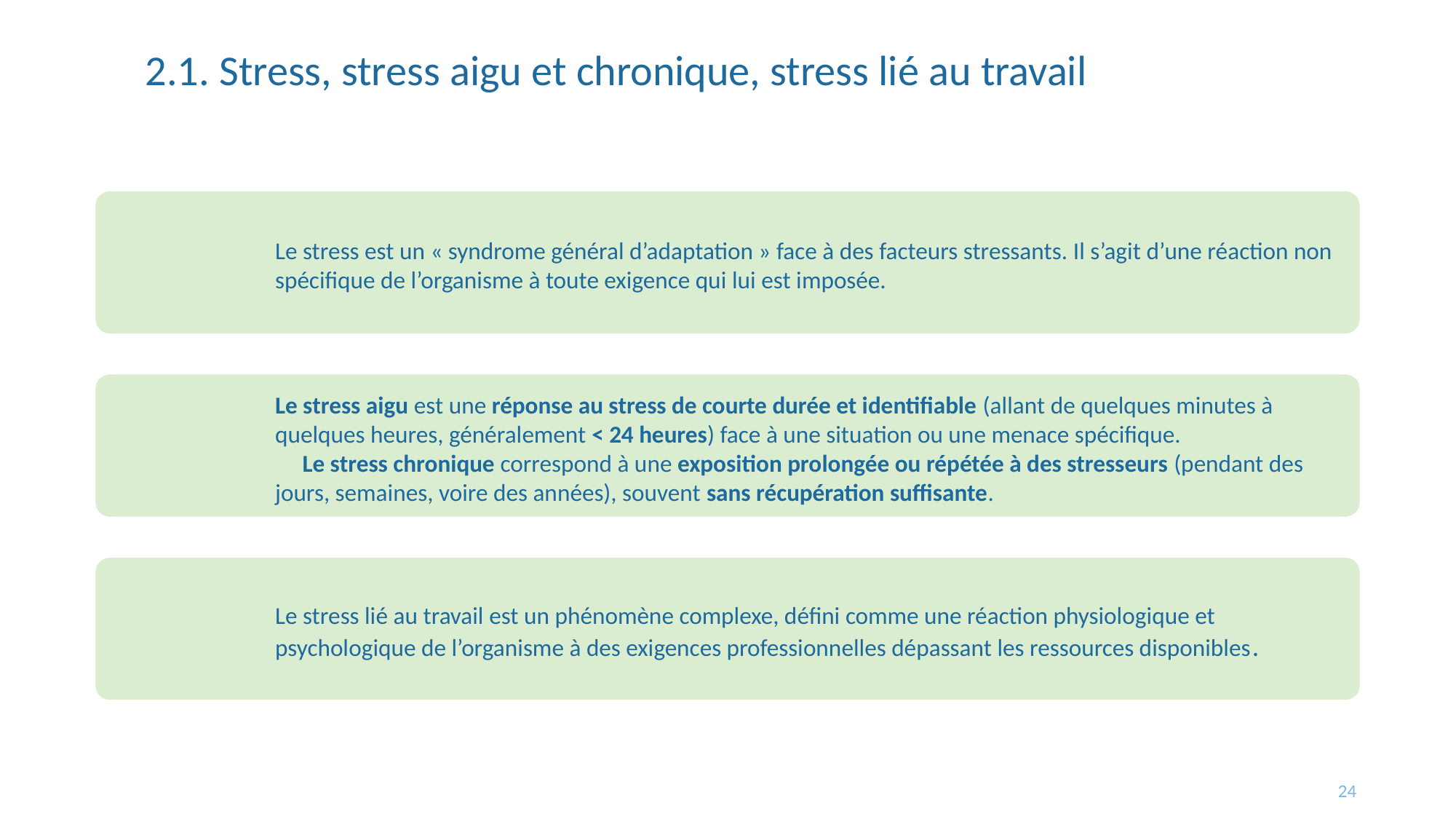

2.1. Stress, stress aigu et chronique, stress lié au travail
Le stress est un « syndrome général d’adaptation » face à des facteurs stressants. Il s’agit d’une réaction non spécifique de l’organisme à toute exigence qui lui est imposée.
Le stress aigu est une réponse au stress de courte durée et identifiable (allant de quelques minutes à quelques heures, généralement < 24 heures) face à une situation ou une menace spécifique.                                   Le stress chronique correspond à une exposition prolongée ou répétée à des stresseurs (pendant des jours, semaines, voire des années), souvent sans récupération suffisante.
Le stress lié au travail est un phénomène complexe, défini comme une réaction physiologique et psychologique de l’organisme à des exigences professionnelles dépassant les ressources disponibles.
24